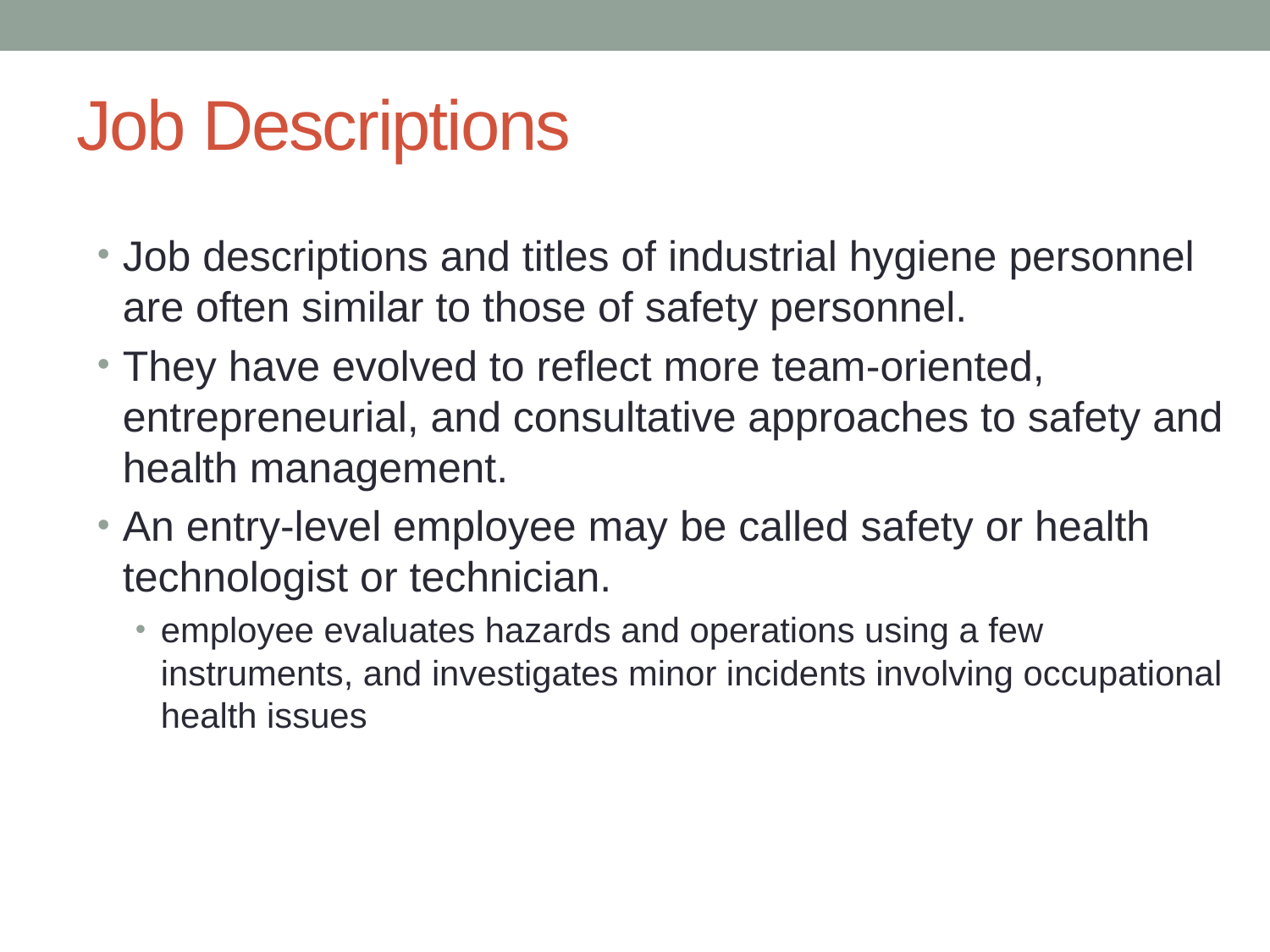

# Job Descriptions
Job descriptions and titles of industrial hygiene personnel are often similar to those of safety personnel.
They have evolved to reflect more team-oriented, entrepreneurial, and consultative approaches to safety and health management.
An entry-level employee may be called safety or health technologist or technician.
employee evaluates hazards and operations using a few instruments, and investigates minor incidents involving occupational health issues